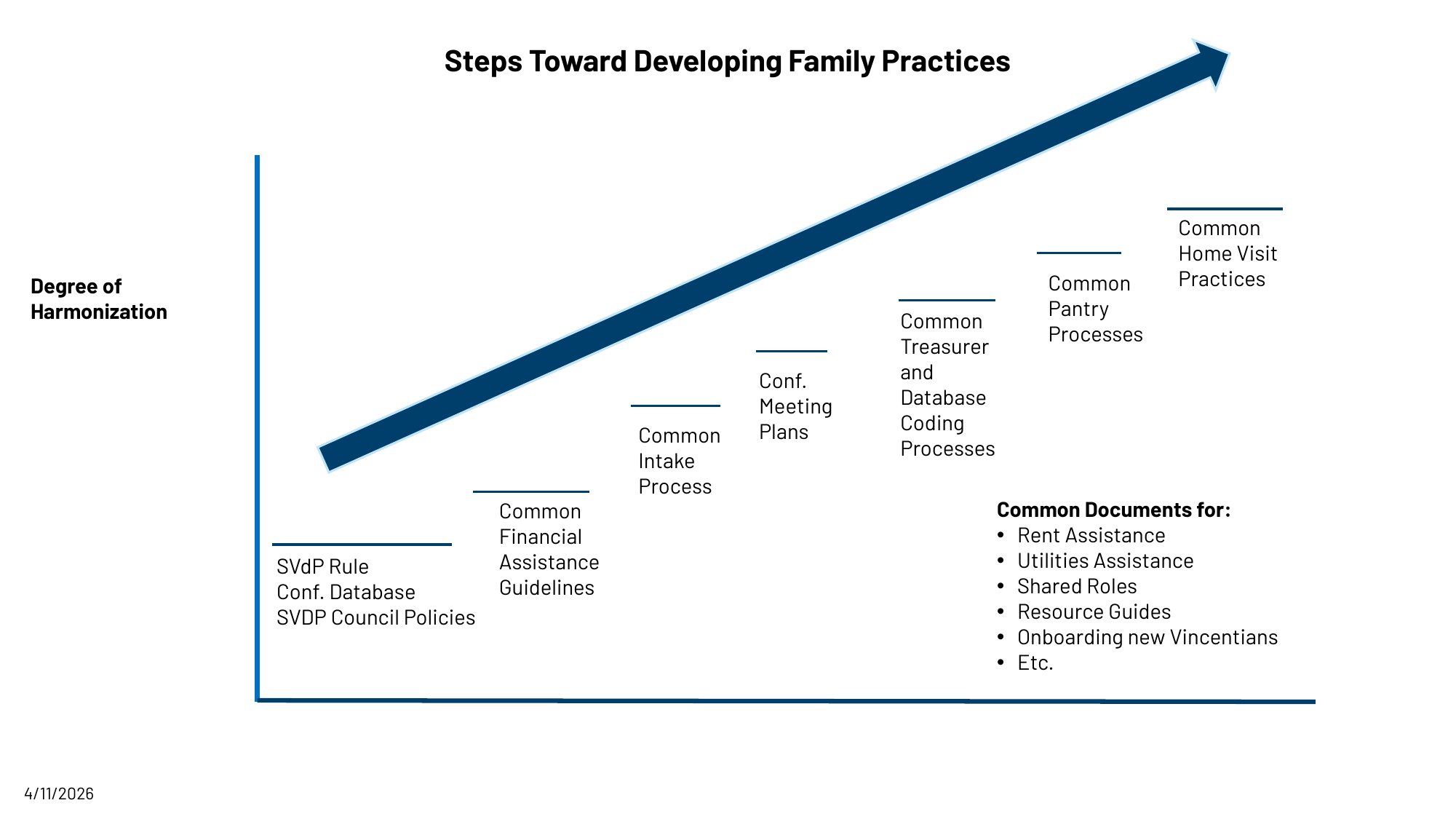

Steps Toward Developing Family Practices
Common
Home Visit
Practices

Common
Pantry
Processes
Degree of Harmonization
Common
Treasurer
and
Database
Coding
Processes
Conf.
Meeting
Plans
Common
Intake
Process
Common Documents for:
Rent Assistance
Utilities Assistance
Shared Roles
Resource Guides
Onboarding new Vincentians
Etc.
Common
Financial
Assistance
Guidelines
SVdP Rule
Conf. Database
SVDP Council Policies

4/11/2026